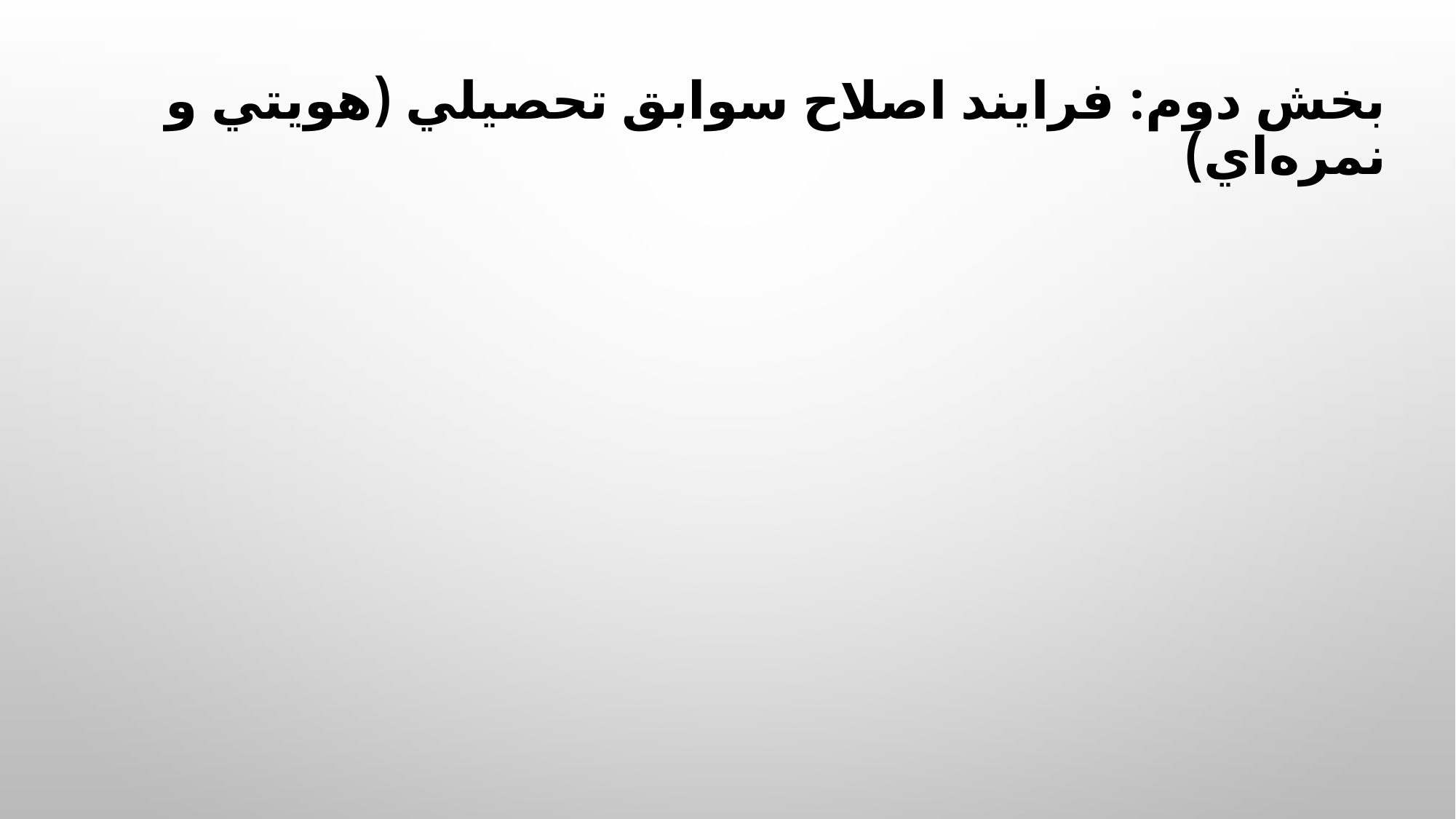

# بخش دوم: فرايند اصلاح سوابق تحصيلي (هويتي و نمره‌اي)